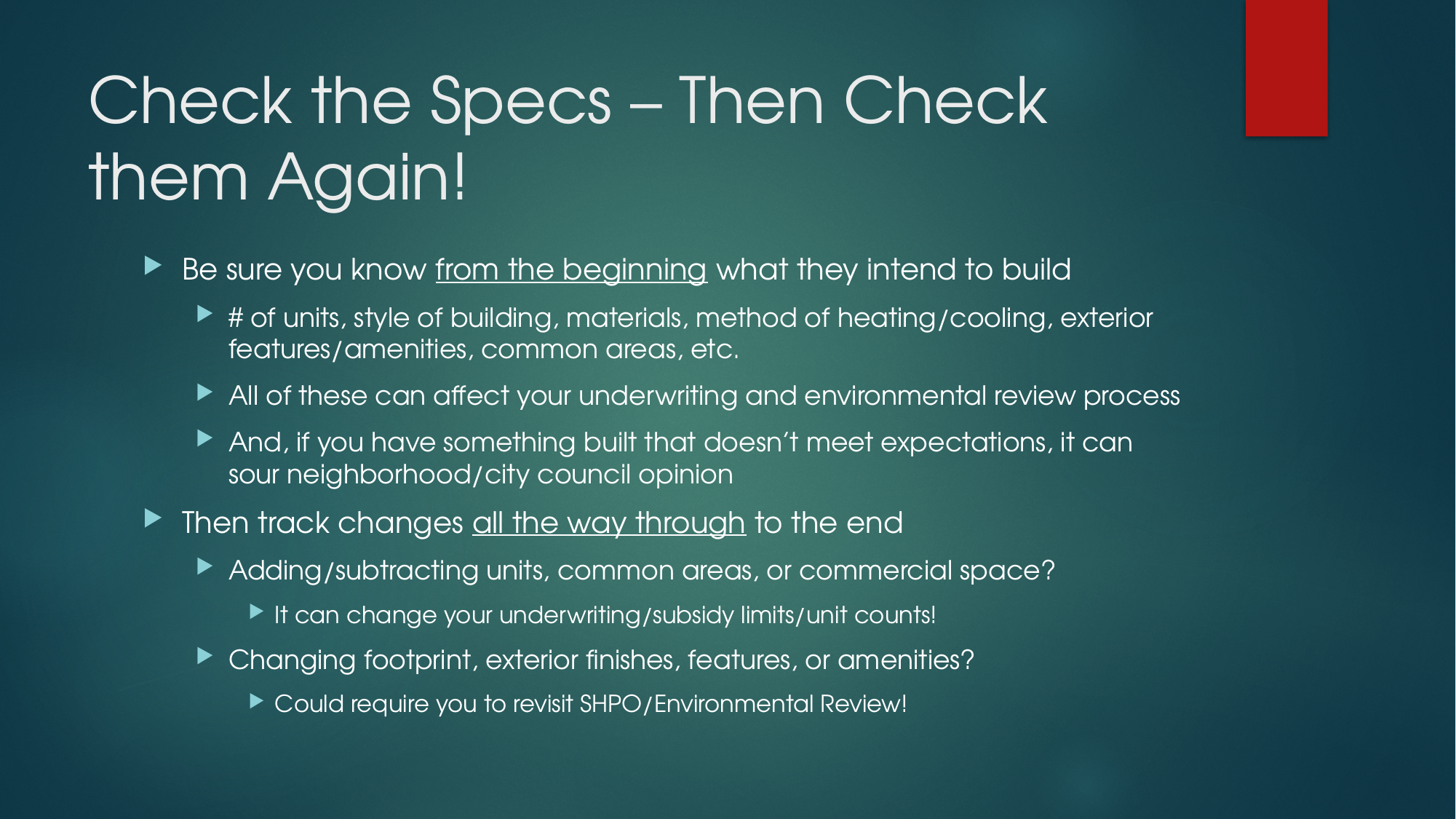

# Check the Specs – Then Check them Again!
Be sure you know from the beginning what they intend to build
# of units, style of building, materials, method of heating/cooling, exterior features/amenities, common areas, etc.
All of these can affect your underwriting and environmental review process
And, if you have something built that doesn’t meet expectations, it can sour neighborhood/city council opinion
Then track changes all the way through to the end
Adding/subtracting units, common areas, or commercial space?
It can change your underwriting/subsidy limits/unit counts!
Changing footprint, exterior finishes, features, or amenities?
Could require you to revisit SHPO/Environmental Review!